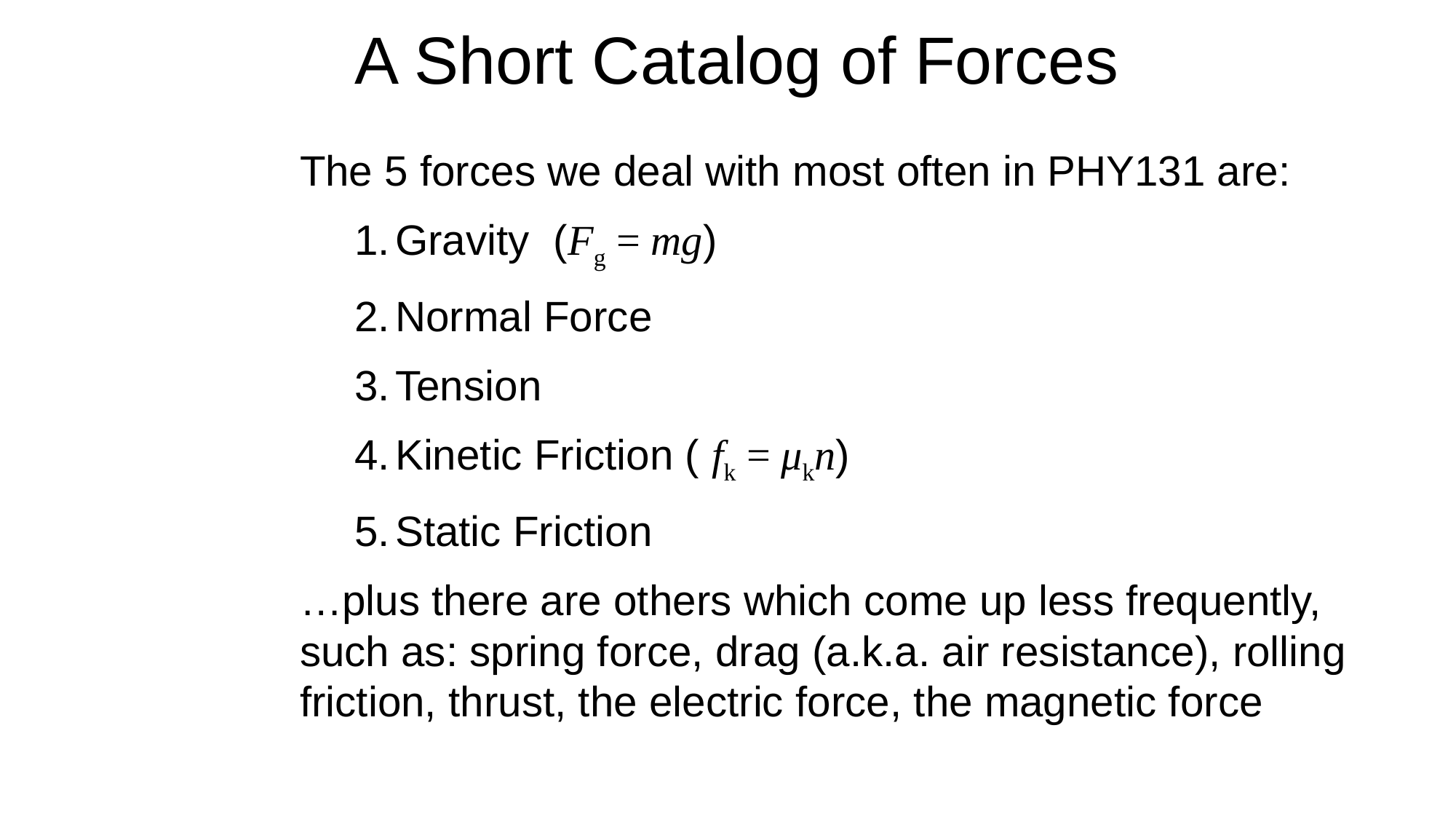

# A Short Catalog of Forces
The 5 forces we deal with most often in PHY131 are:
Gravity  (Fg = mg)
Normal Force
Tension
Kinetic Friction ( fk = μkn)
Static Friction
…plus there are others which come up less frequently, such as: spring force, drag (a.k.a. air resistance), rolling friction, thrust, the electric force, the magnetic force